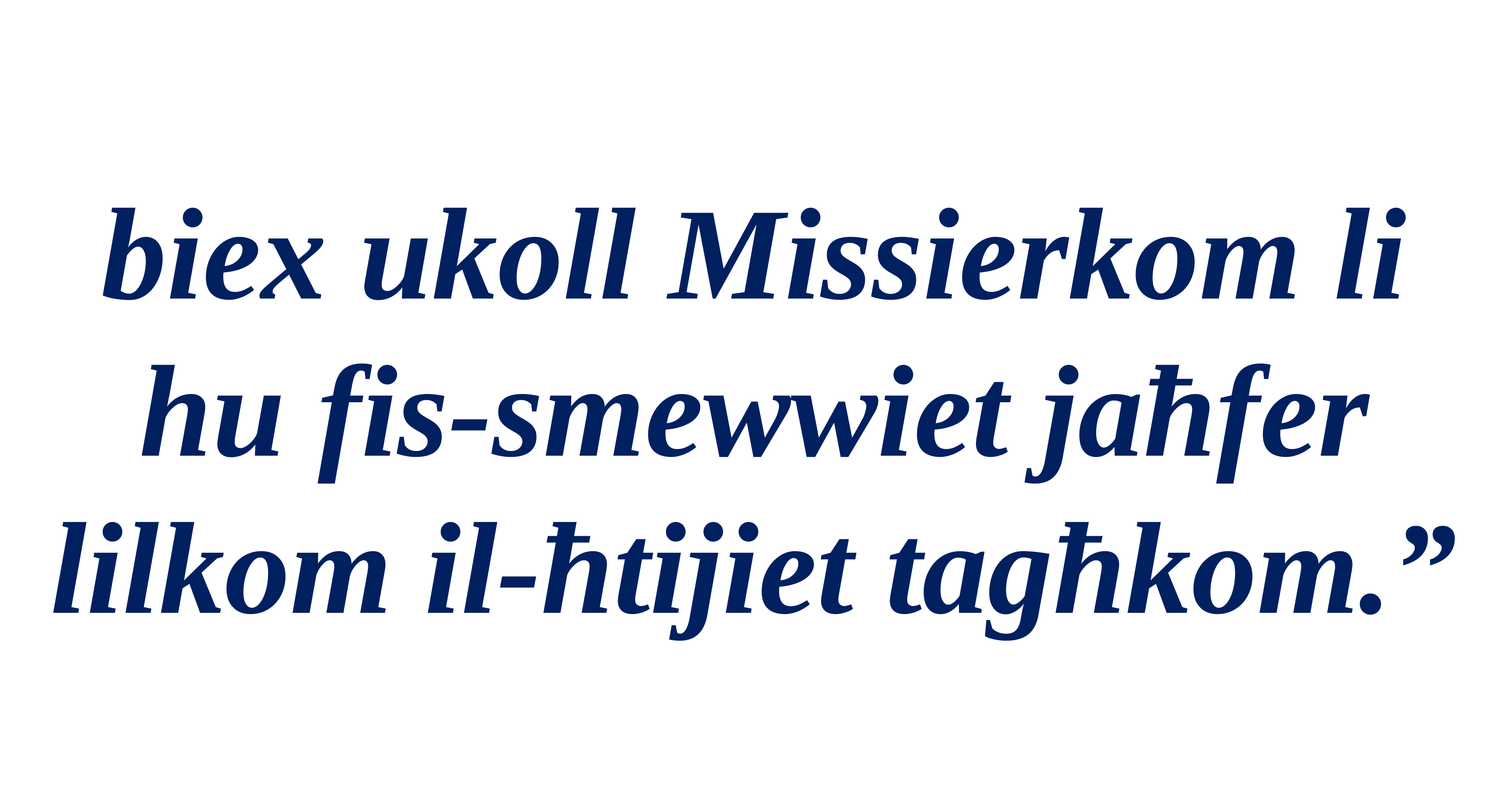

biex ukoll Missierkom li hu fis-smewwiet jaħfer lilkom il-ħtijiet tagħkom.”